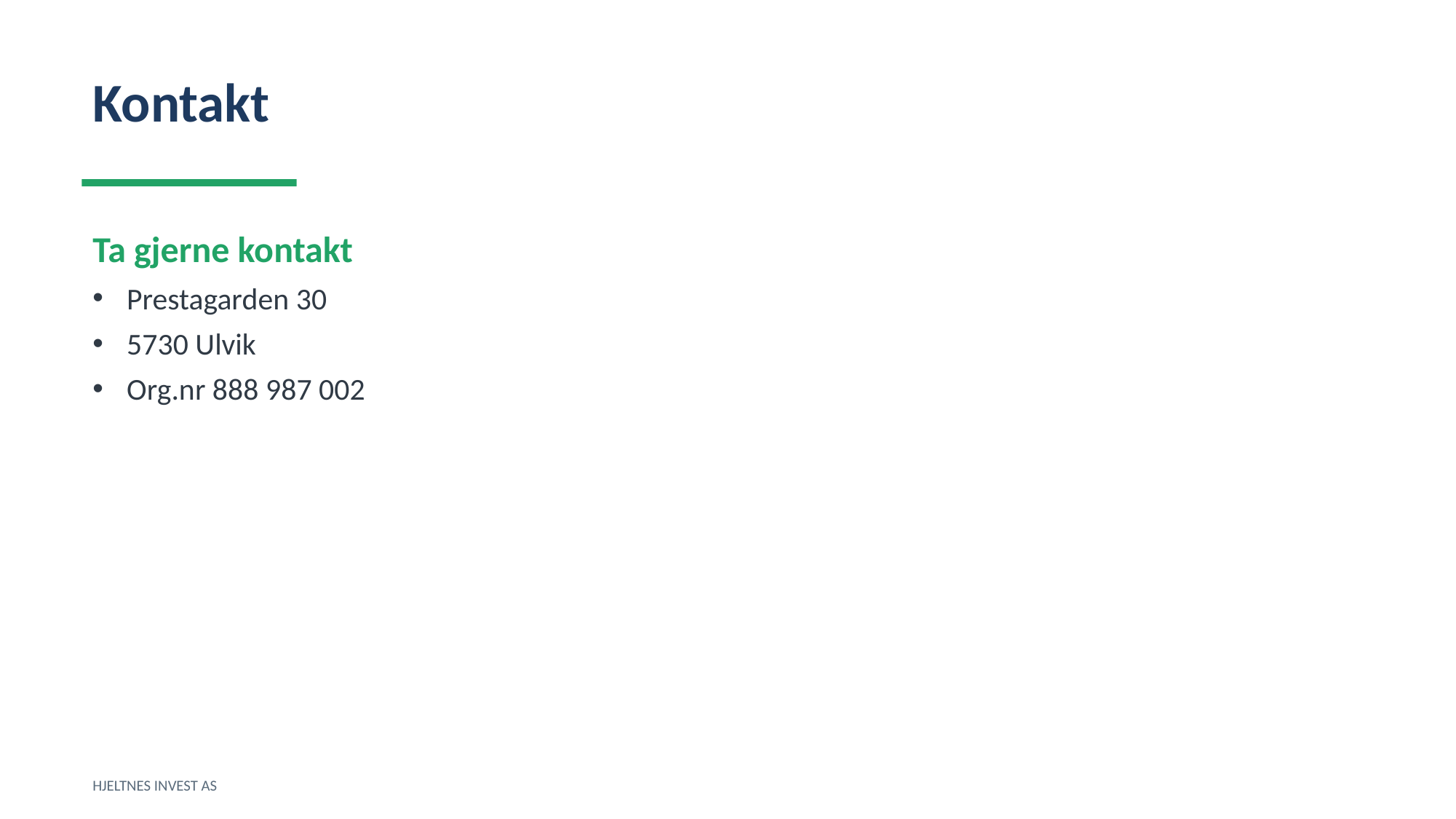

Kontakt

Ta gjerne kontakt
Prestagarden 30
5730 Ulvik
Org.nr 888 987 002
HJELTNES INVEST AS